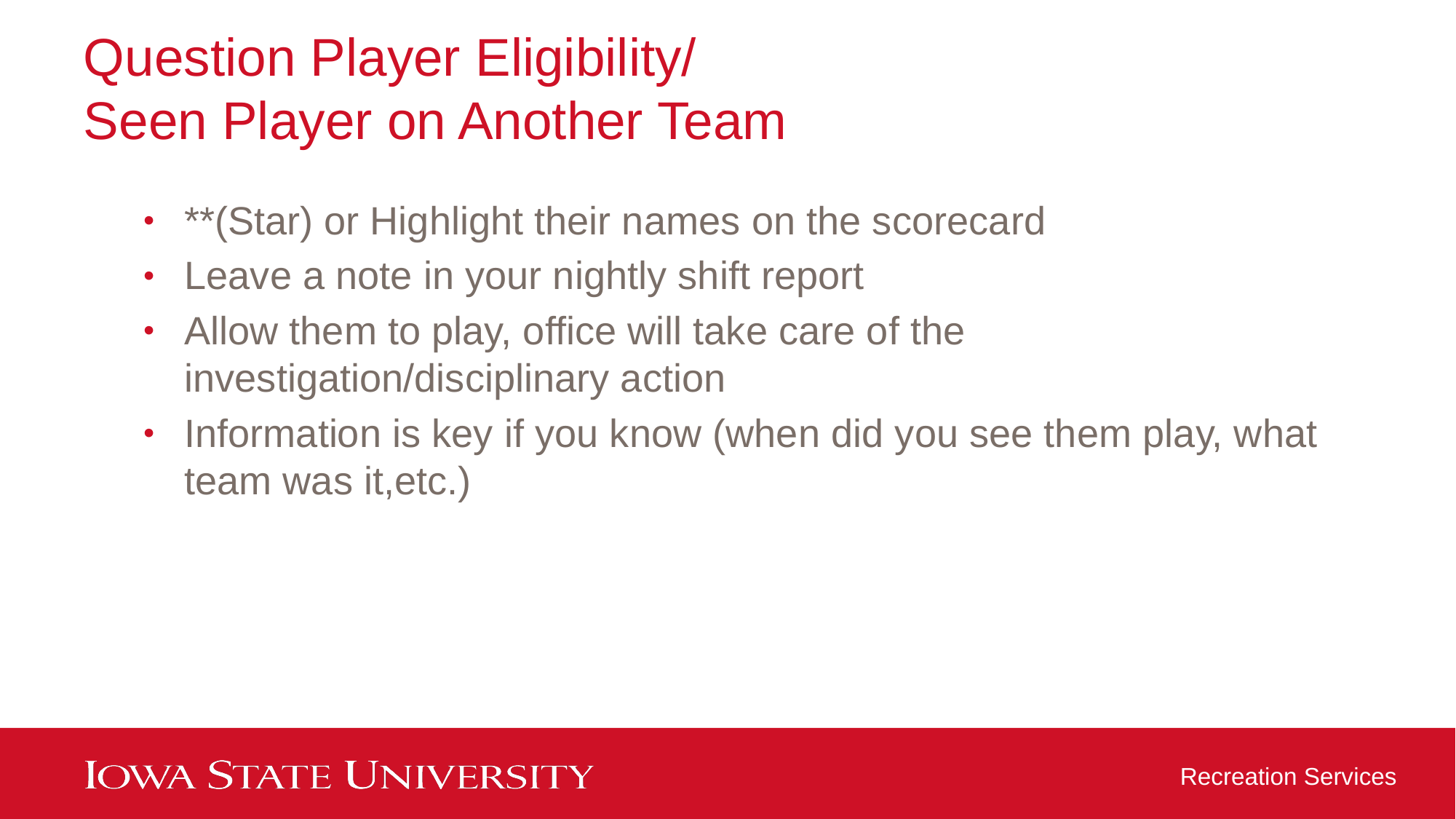

# Question Player Eligibility/ Seen Player on Another Team
**(Star) or Highlight their names on the scorecard
Leave a note in your nightly shift report
Allow them to play, office will take care of the investigation/disciplinary action
Information is key if you know (when did you see them play, what team was it,etc.)